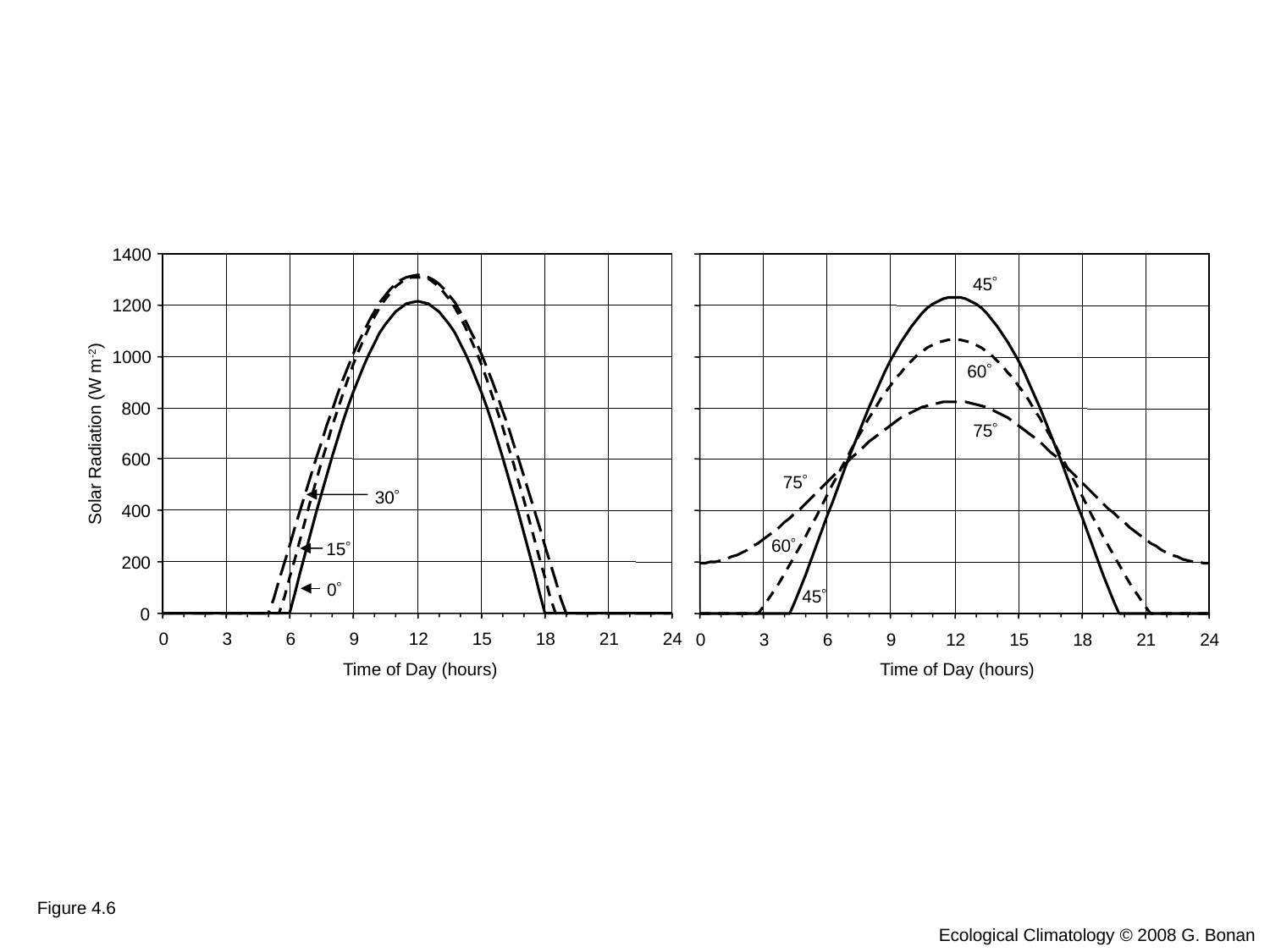

1400

45°

1200

1000
60°

800

75°
Solar Radiation (W m-2)
600

75°
30°

400

60°
15°

200

0°
45°

0

0
3
6
9
12
15
18
21
24
0
3
6
9
12
15
18
21
24
Time of Day (hours)
Time of Day (hours)
Figure 4.6
Ecological Climatology © 2008 G. Bonan